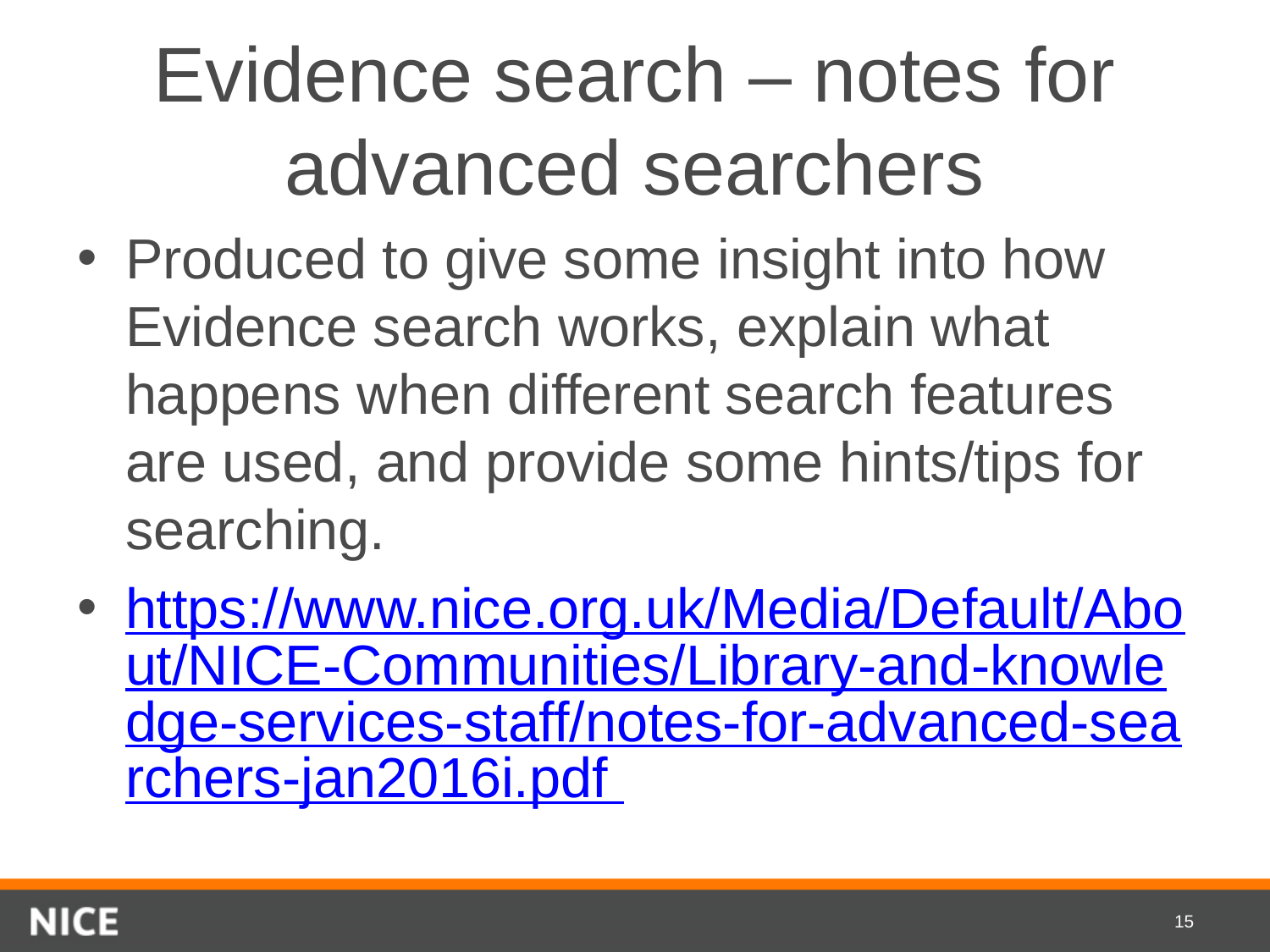

# Evidence search – notes for advanced searchers
Produced to give some insight into how Evidence search works, explain what happens when different search features are used, and provide some hints/tips for searching.
https://www.nice.org.uk/Media/Default/About/NICE-Communities/Library-and-knowledge-services-staff/notes-for-advanced-searchers-jan2016i.pdf

15